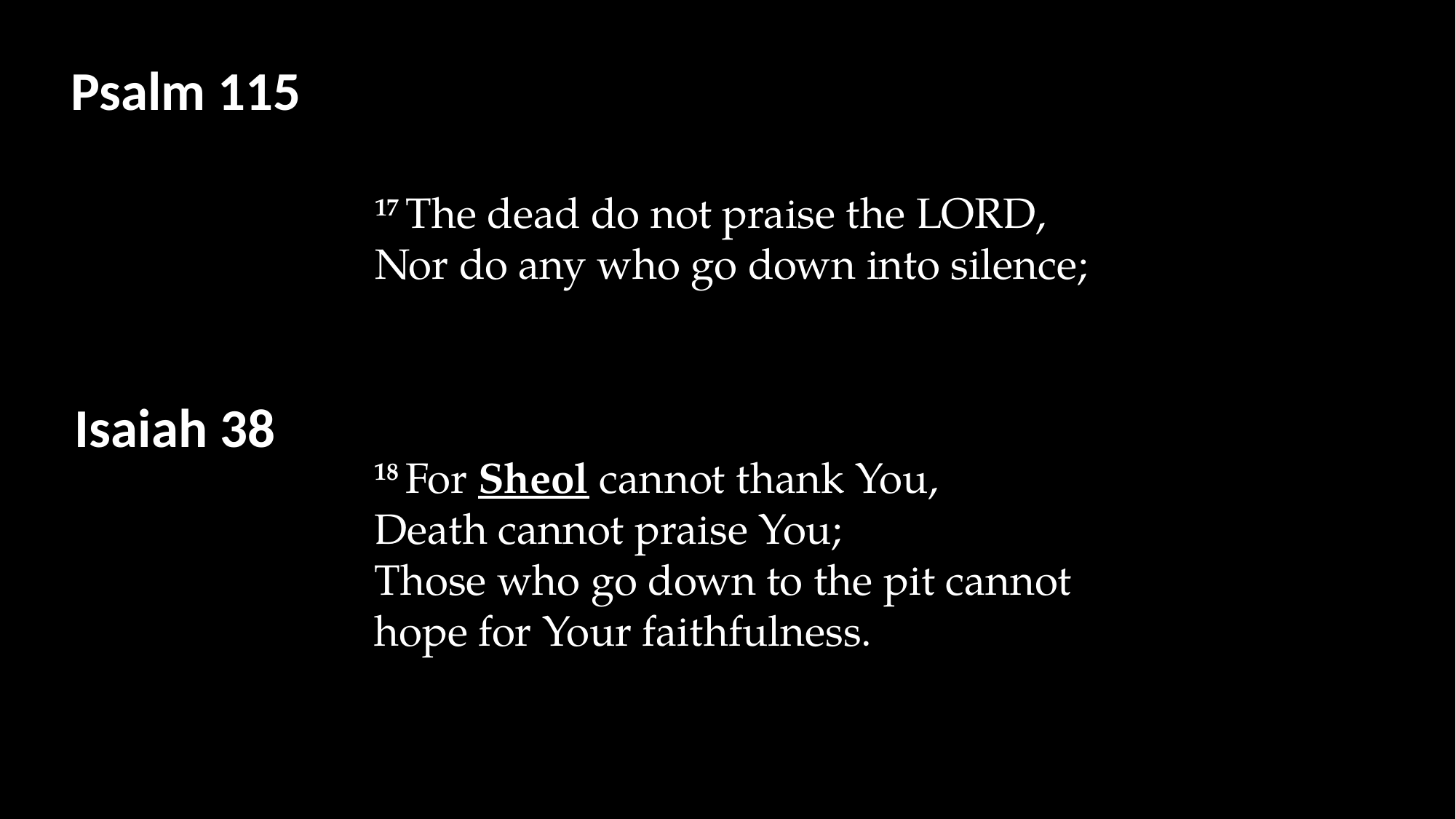

Psalm 115
17 The dead do not praise the Lord,
Nor do any who go down into silence;
Isaiah 38
18 For Sheol cannot thank You,
Death cannot praise You;
Those who go down to the pit cannot hope for Your faithfulness.